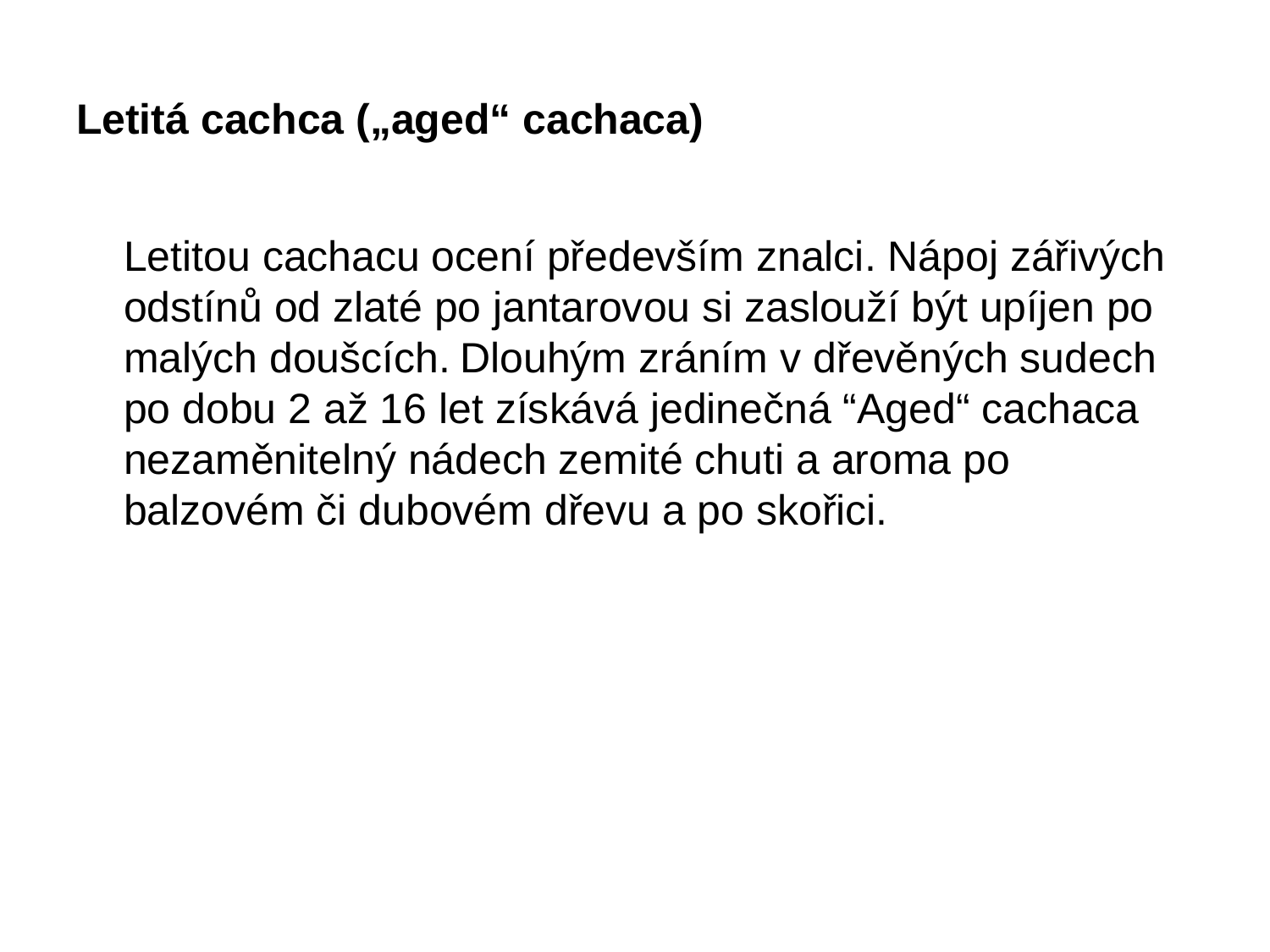

# Letitá cachca („aged“ cachaca)
	Letitou cachacu ocení především znalci. Nápoj zářivých odstínů od zlaté po jantarovou si zaslouží být upíjen po malých doušcích. Dlouhým zráním v dřevěných sudech po dobu 2 až 16 let získává jedinečná “Aged“ cachaca nezaměnitelný nádech zemité chuti a aroma po balzovém či dubovém dřevu a po skořici.